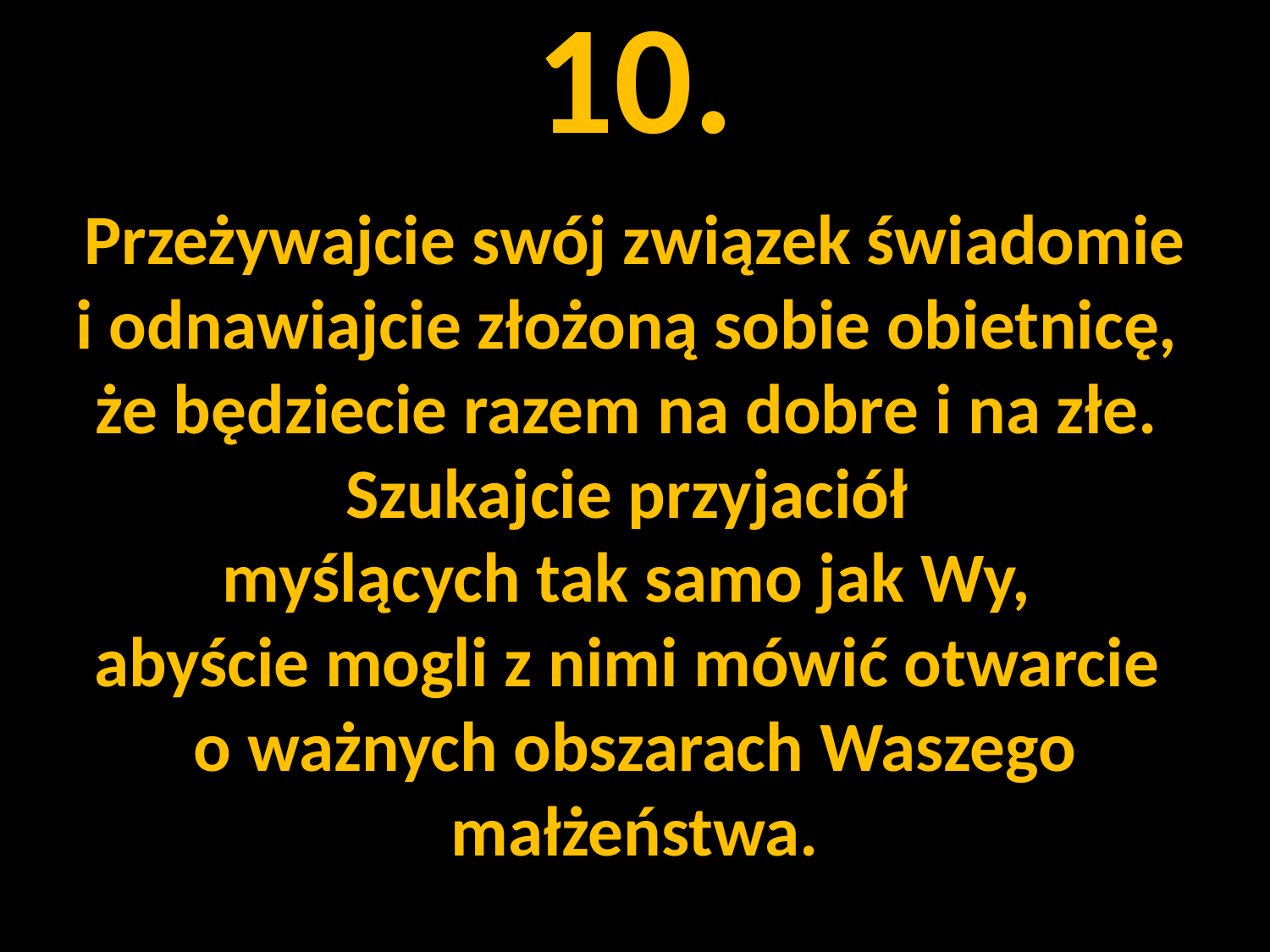

# 10. Przeżywajcie swój związek świadomie i odnawiajcie złożoną sobie obietnicę, że będziecie razem na dobre i na złe. Szukajcie przyjaciół myślących tak samo jak Wy, abyście mogli z nimi mówić otwarcie o ważnych obszarach Waszego małżeństwa.